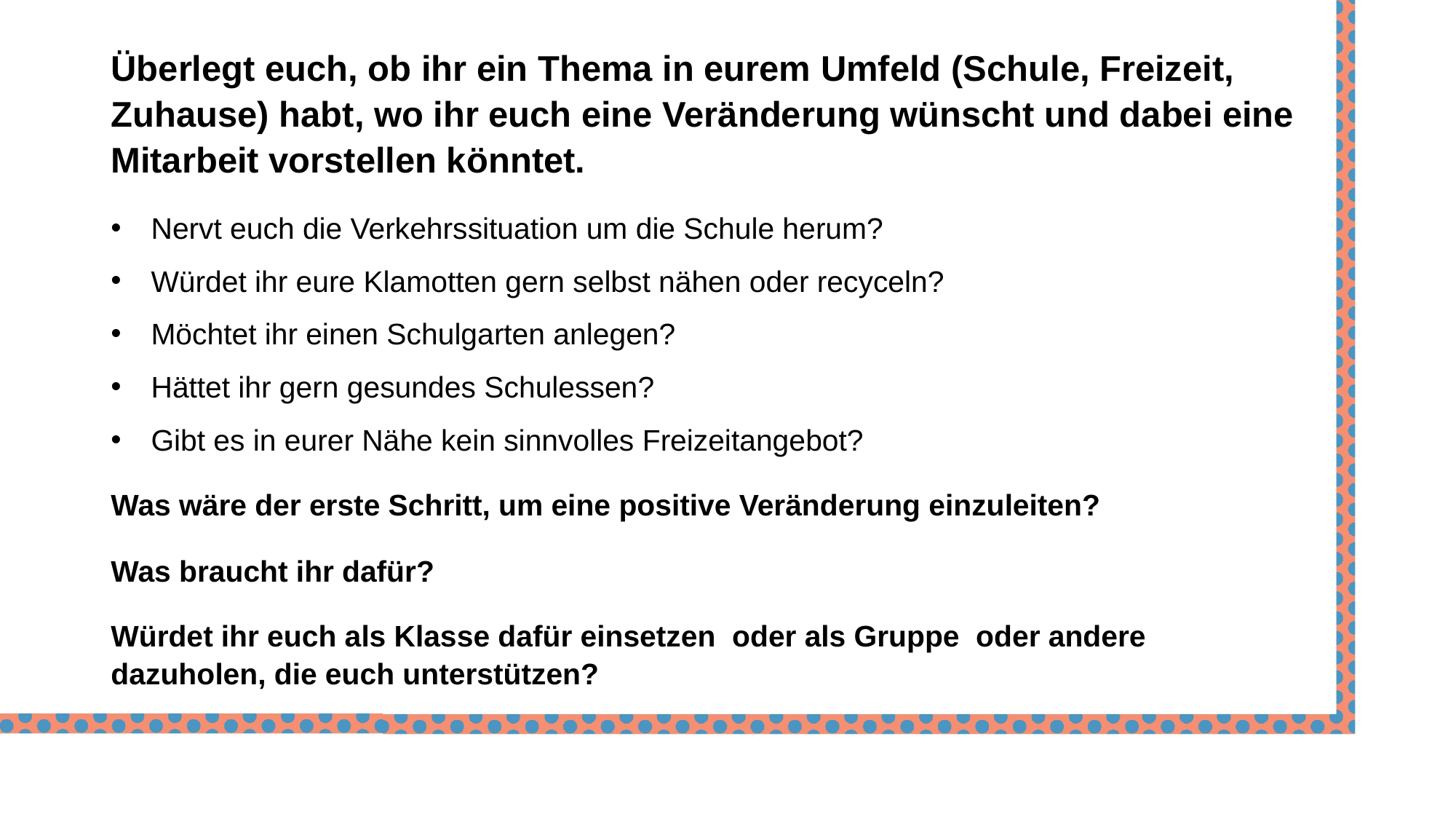

Überlegt euch, ob ihr ein Thema in eurem Umfeld (Schule, Freizeit, Zuhause) habt, wo ihr euch eine Veränderung wünscht und dabei eine Mitarbeit vorstellen könntet.
Nervt euch die Verkehrssituation um die Schule herum?
Würdet ihr eure Klamotten gern selbst nähen oder recyceln?
Möchtet ihr einen Schulgarten anlegen?
Hättet ihr gern gesundes Schulessen?
Gibt es in eurer Nähe kein sinnvolles Freizeitangebot?
Was wäre der erste Schritt, um eine positive Veränderung einzuleiten?
Was braucht ihr dafür?
Würdet ihr euch als Klasse dafür einsetzen  oder als Gruppe  oder andere dazuholen, die euch unterstützen?